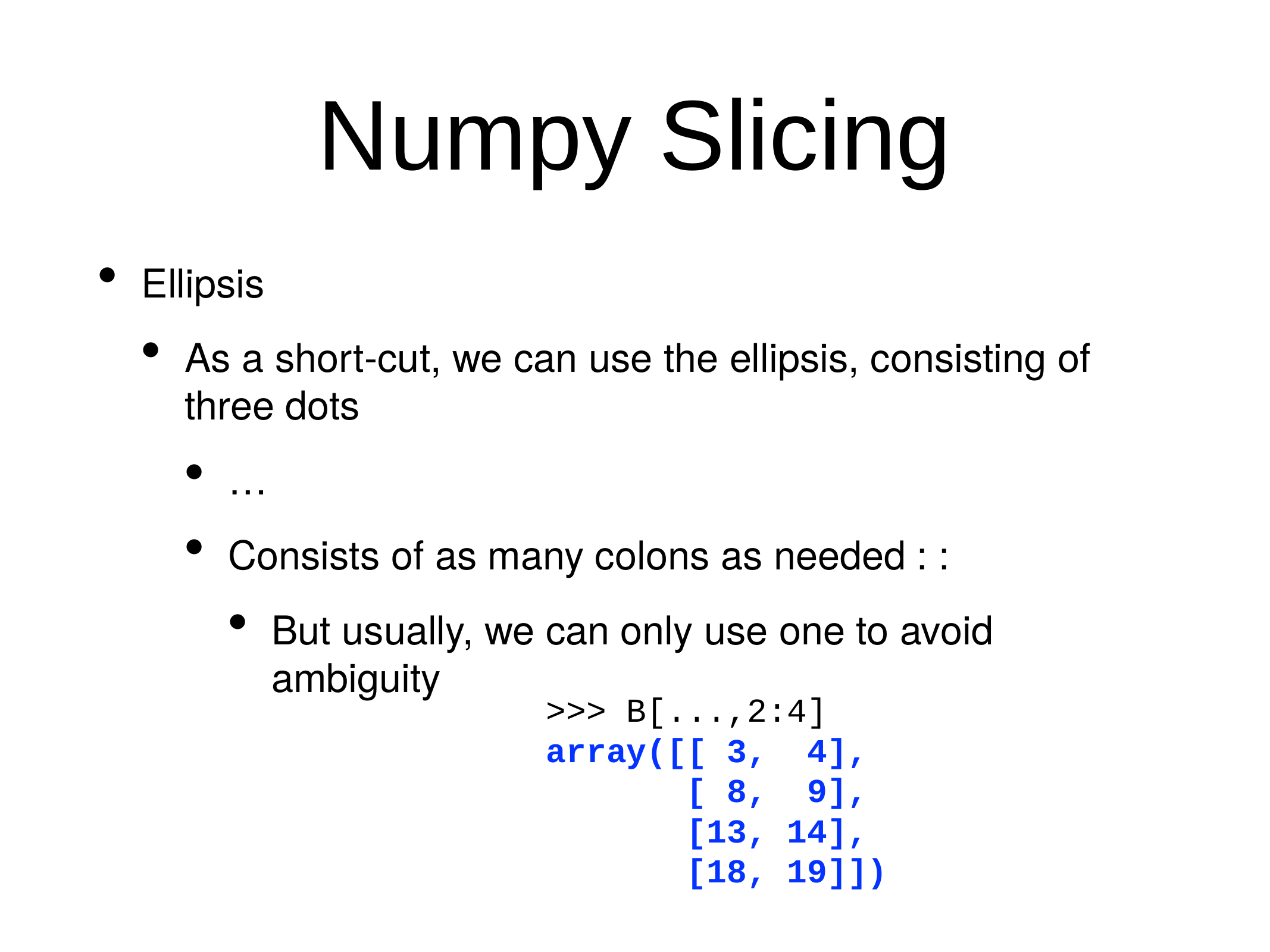

# Numpy Slicing
Ellipsis
As a short-cut, we can use the ellipsis, consisting of three dots
…
Consists of as many colons as needed : :
But usually, we can only use one to avoid ambiguity
>>> B[...,2:4]
array([[ 3,  4],
       [ 8,  9],
       [13, 14],
       [18, 19]])